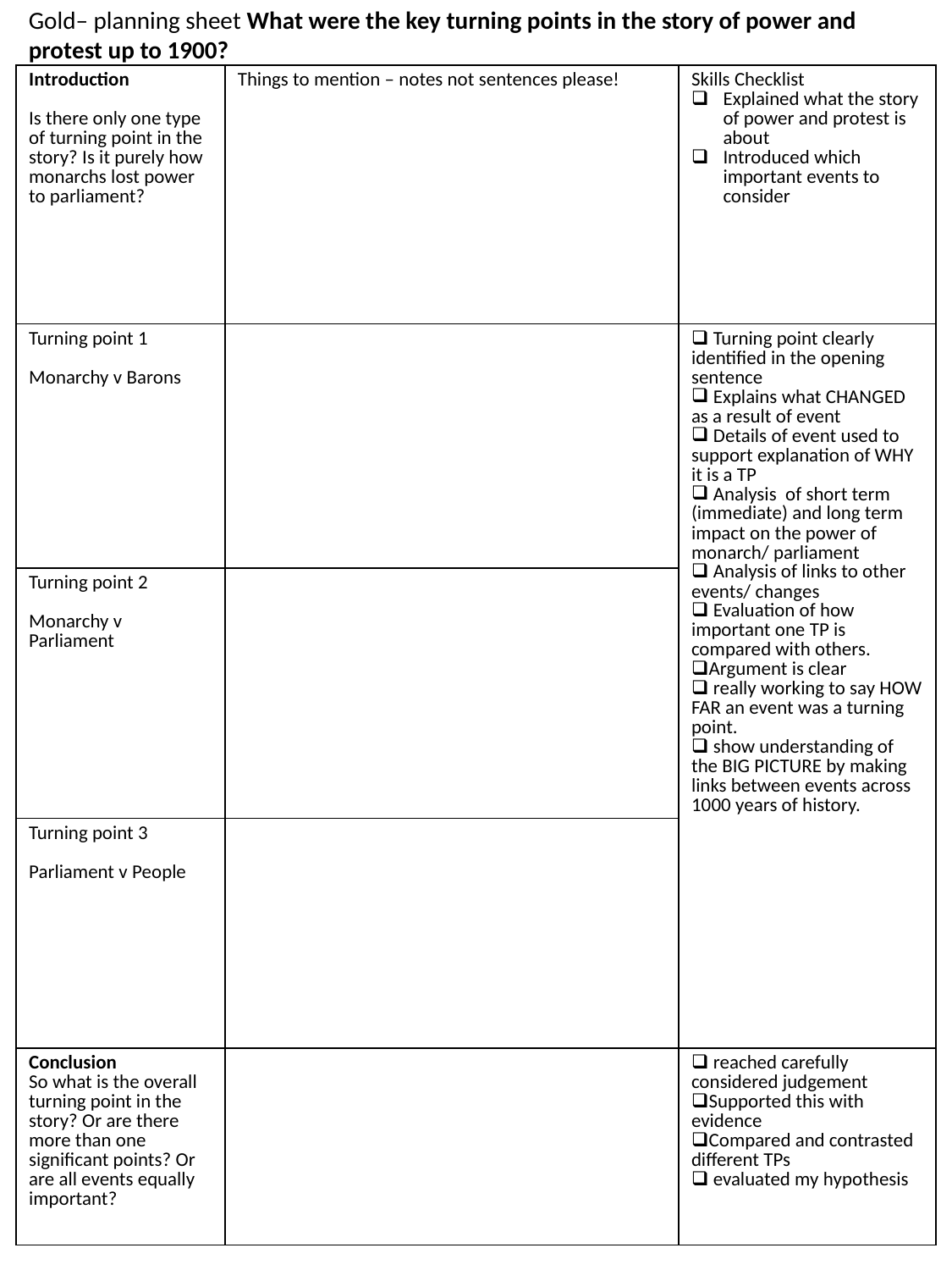

Gold– planning sheet What were the key turning points in the story of power and protest up to 1900?

| Introduction Is there only one type of turning point in the story? Is it purely how monarchs lost power to parliament? | Things to mention – notes not sentences please! | Skills Checklist Explained what the story of power and protest is about Introduced which important events to consider |
| --- | --- | --- |
| Turning point 1 Monarchy v Barons |  | Turning point clearly identified in the opening sentence Explains what CHANGED as a result of event Details of event used to support explanation of WHY it is a TP Analysis of short term (immediate) and long term impact on the power of monarch/ parliament Analysis of links to other events/ changes Evaluation of how important one TP is compared with others. Argument is clear really working to say HOW FAR an event was a turning point. show understanding of the BIG PICTURE by making links between events across 1000 years of history. |
| Turning point 2 Monarchy v Parliament |  |  |
| Turning point 3 Parliament v People |  |  |
| Conclusion So what is the overall turning point in the story? Or are there more than one significant points? Or are all events equally important? |  | reached carefully considered judgement Supported this with evidence Compared and contrasted different TPs evaluated my hypothesis |